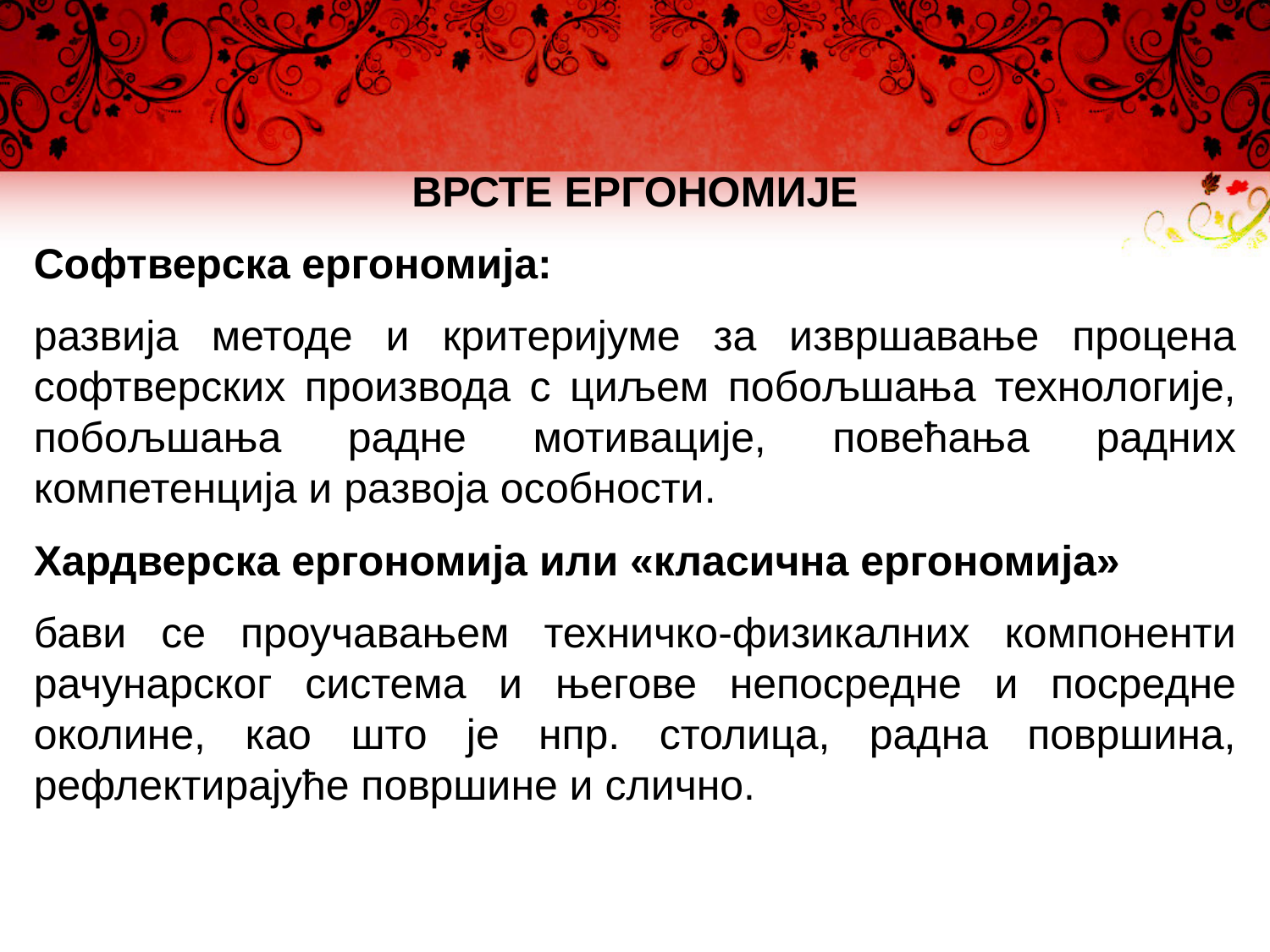

ВРСТЕ ЕРГОНОМИЈЕ
Софтверска ергономија:
развија методе и критеријуме за извршавање процена софтверских производа с циљем побољшања технологије, побољшања радне мотивације, повећања радних компетенција и развоја особности.
Хардверска ергономија или «класична ергономија»
бави се проучавањем техничко-физикалних компоненти рачунарског система и његове непосредне и посредне околине, као што је нпр. столица, радна површина, рефлектирајуће површине и слично.